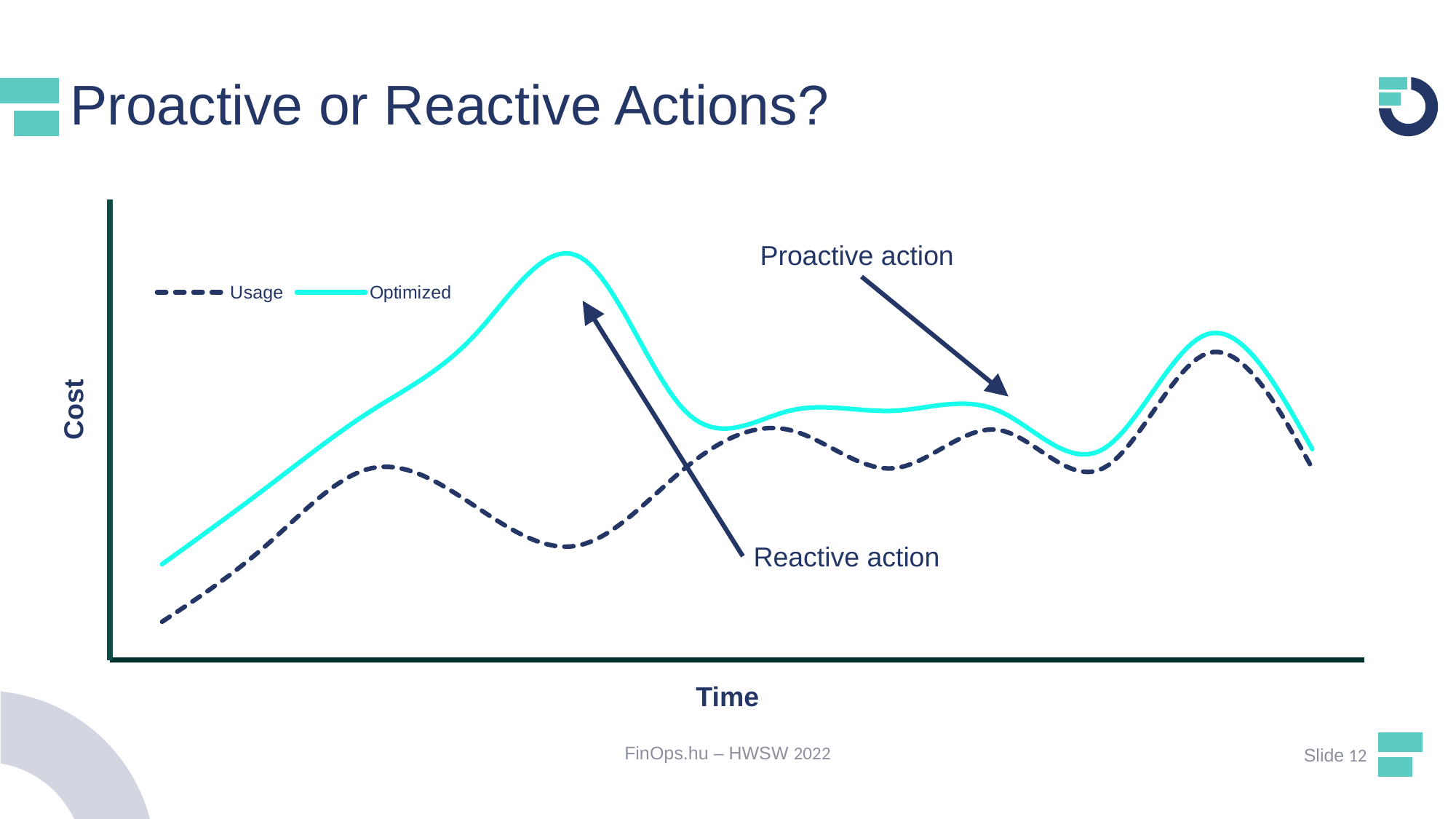

# Proactive or Reactive Actions?

### Chart

| Category | Usage | Optimized |
|---|---|---|
| 1 | 1.0 | 2.5 |
| 2 | 3.0 | 4.5 |
| 3 | 5.0 | 6.5 |
| 4 | 4.0 | 8.5 |
| 5 | 3.0 | 10.5 |
| 6 | 5.0 | 6.5 |
| 7 | 6.0 | 6.5 |
| 8 | 5.0 | 6.5 |
| 9 | 6.0 | 6.5 |
| 10 | 5.0 | 5.5 |
| 11 | 8.0 | 8.5 |
| 12 | 5.0 | 5.5 |
Proactive action
Cost
Reactive action
Time
FinOps.hu – HWSW 2022
Slide 12